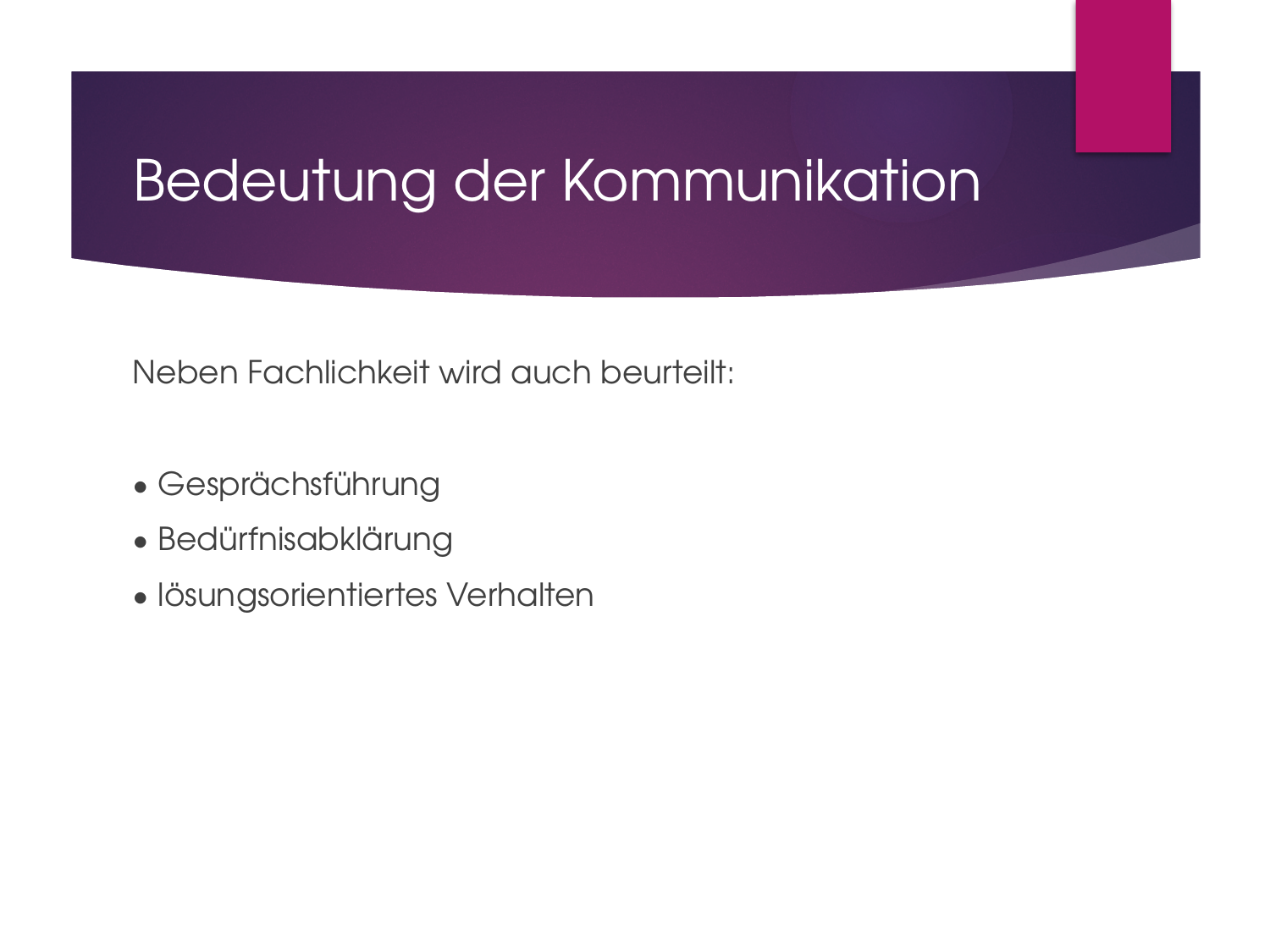

# Bedeutung der Kommunikation
Neben Fachlichkeit wird auch beurteilt:

• Gesprächsführung
• Bedürfnisabklärung
• lösungsorientiertes Verhalten